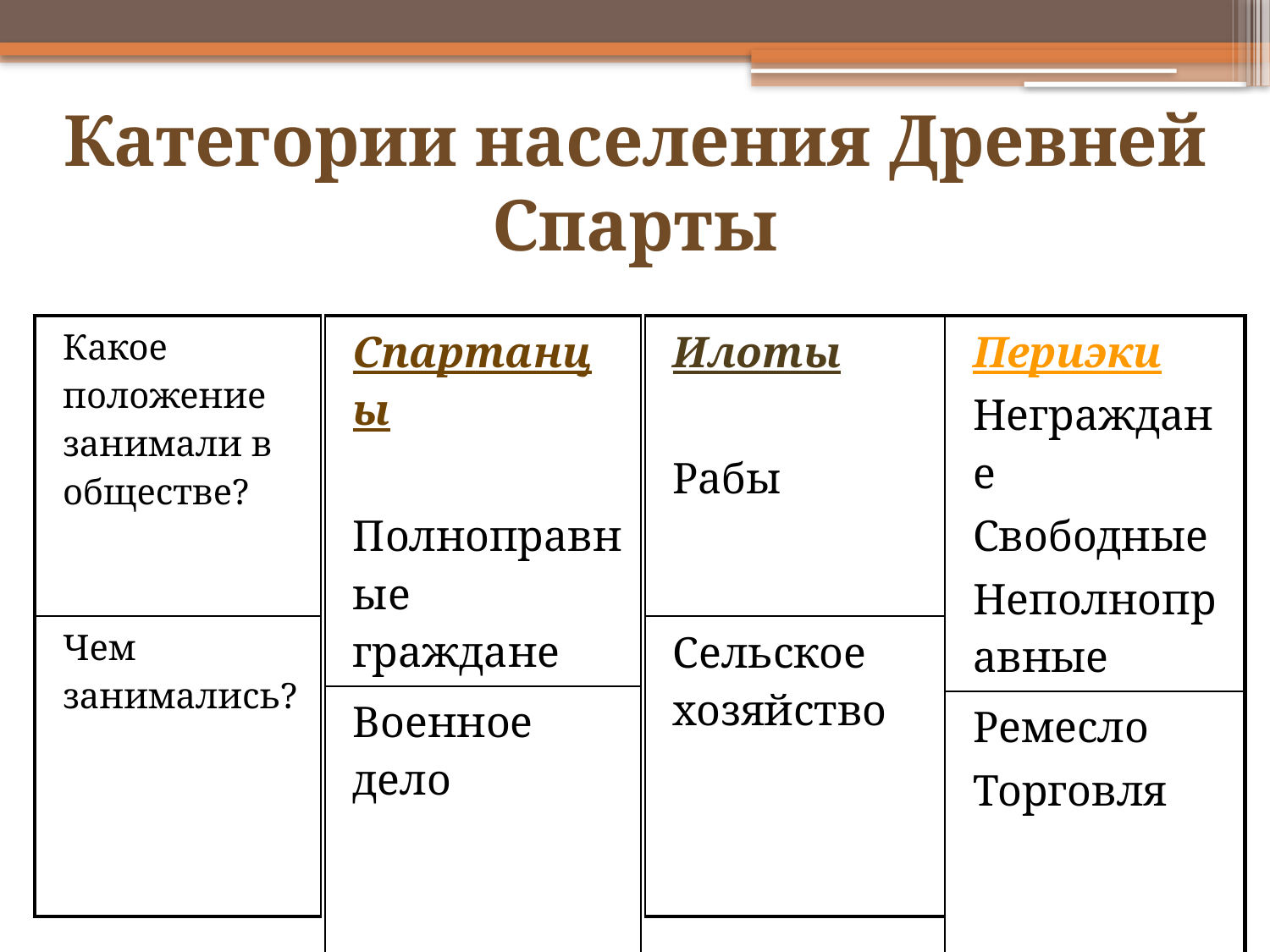

# Категории населения Древней Спарты
| Какое положение занимали в обществе? |
| --- |
| Чем занимались? |
| Спартанцы Полноправные граждане |
| --- |
| Военное дело |
| Илоты Рабы |
| --- |
| Сельское хозяйство |
| Периэки Неграждане Свободные Неполноправные |
| --- |
| Ремесло Торговля |